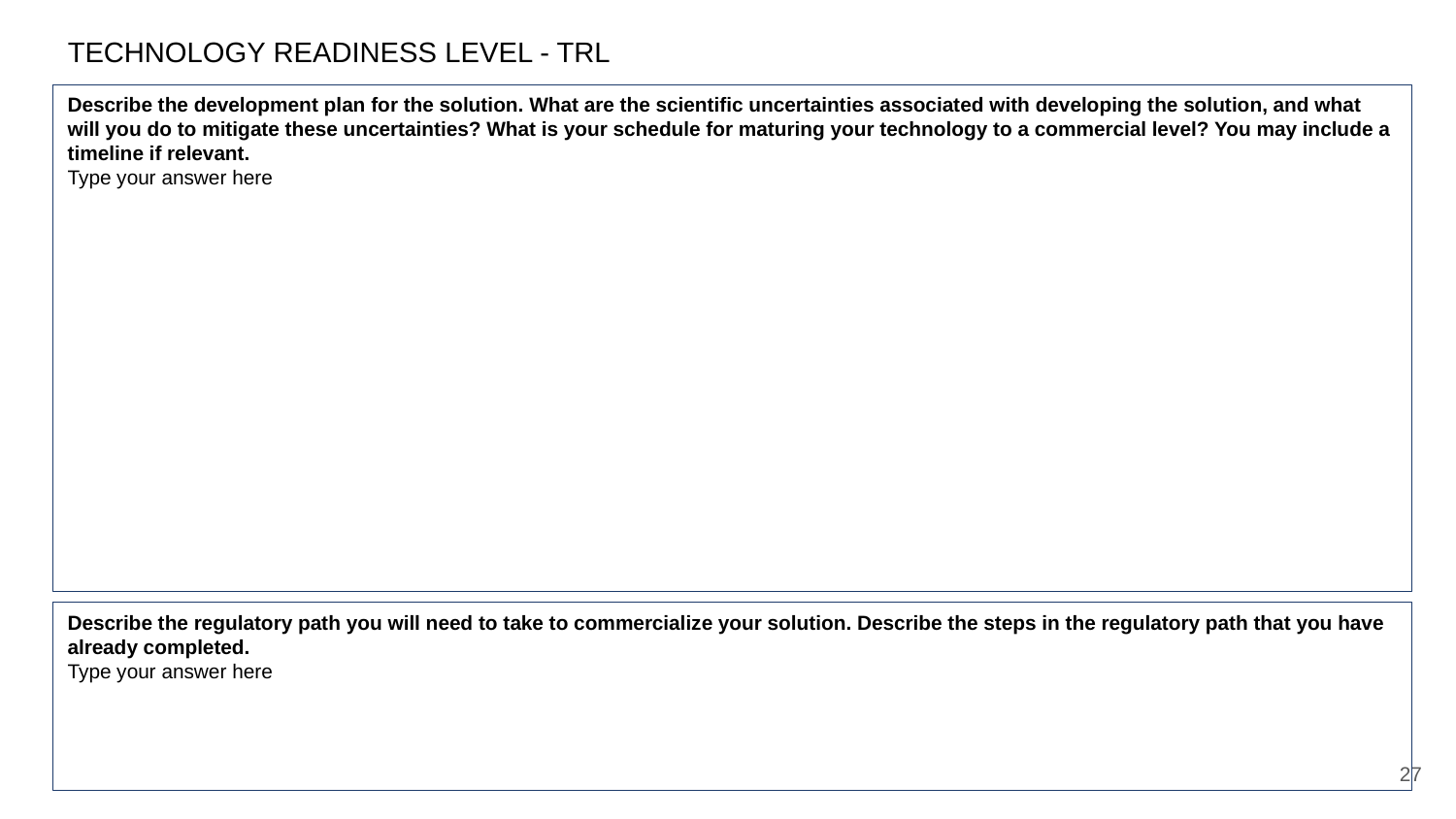

TECHNOLOGY READINESS LEVEL - TRL
Describe the development plan for the solution. What are the scientific uncertainties associated with developing the solution, and what will you do to mitigate these uncertainties? What is your schedule for maturing your technology to a commercial level? You may include a timeline if relevant.
Type your answer here
Describe the regulatory path you will need to take to commercialize your solution. Describe the steps in the regulatory path that you have already completed.
Type your answer here
27